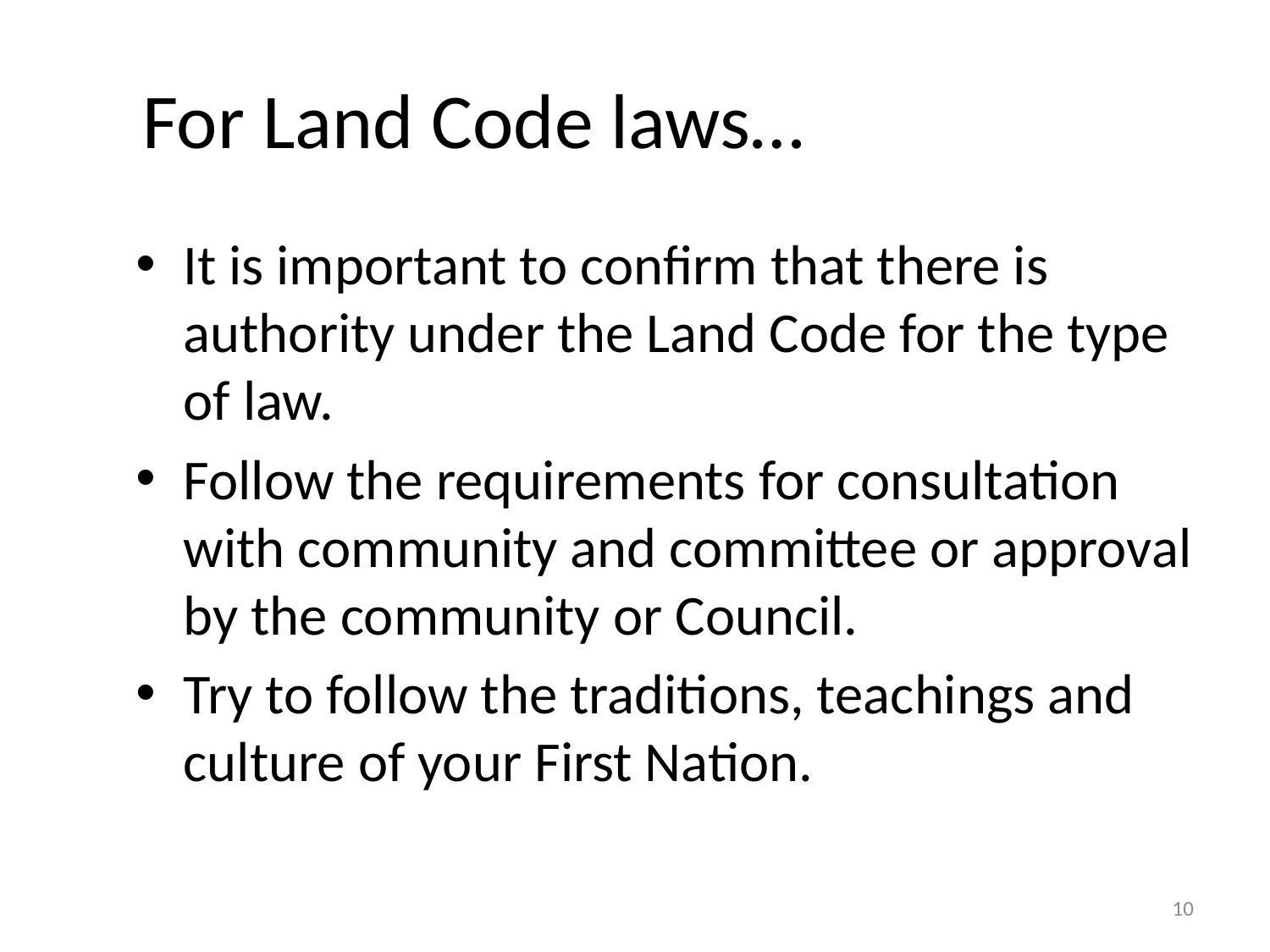

# For Land Code laws…
It is important to confirm that there is authority under the Land Code for the type of law.
Follow the requirements for consultation with community and committee or approval by the community or Council.
Try to follow the traditions, teachings and culture of your First Nation.

10